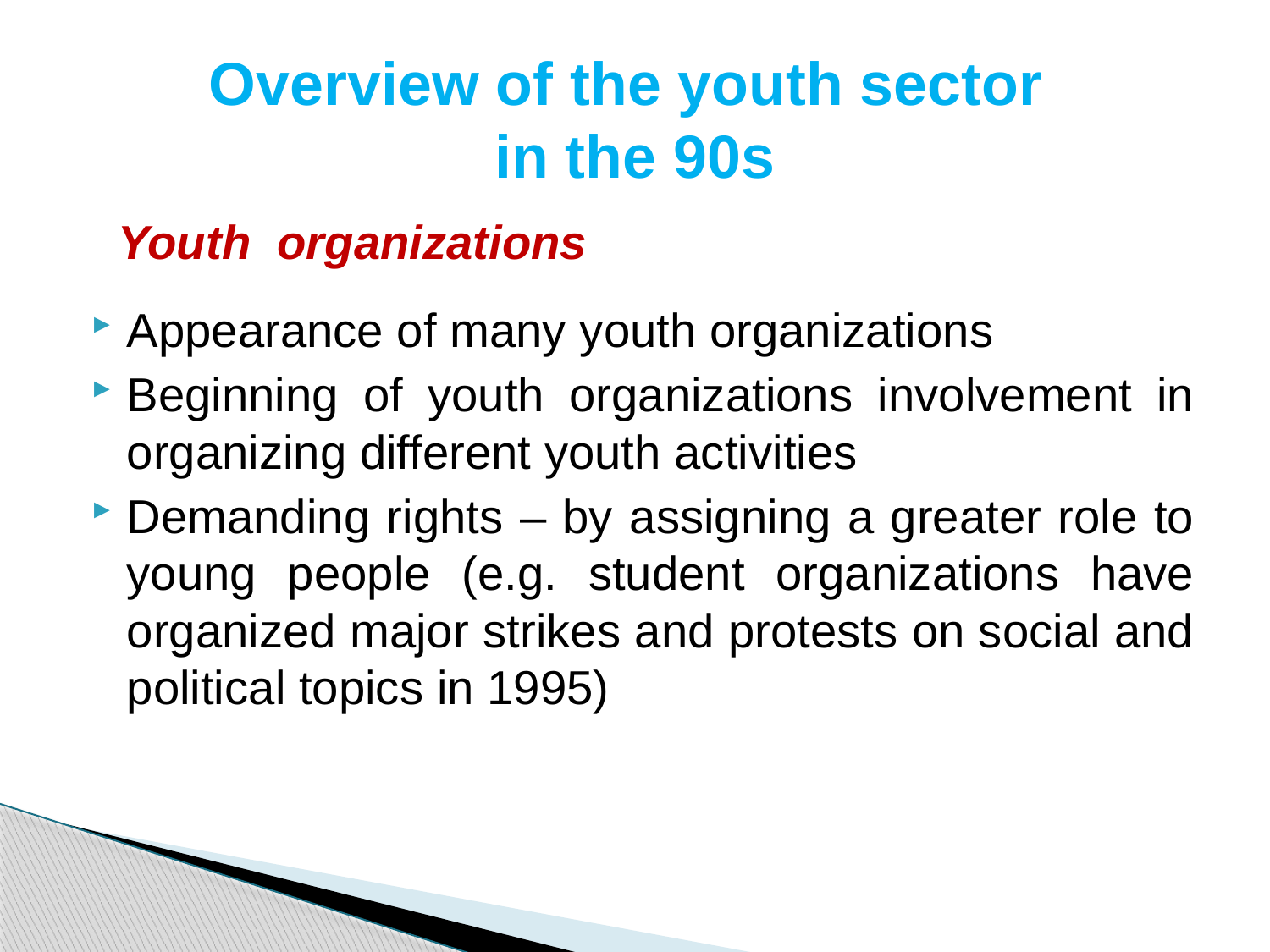

# Overview of the youth sector in the 90s
  Youth  organizations

Appearance of many youth organizations
Beginning of youth organizations involvement in organizing different youth activities
Demanding rights – by assigning a greater role to young people (e.g. student organizations have organized major strikes and protests on social and political topics in 1995)